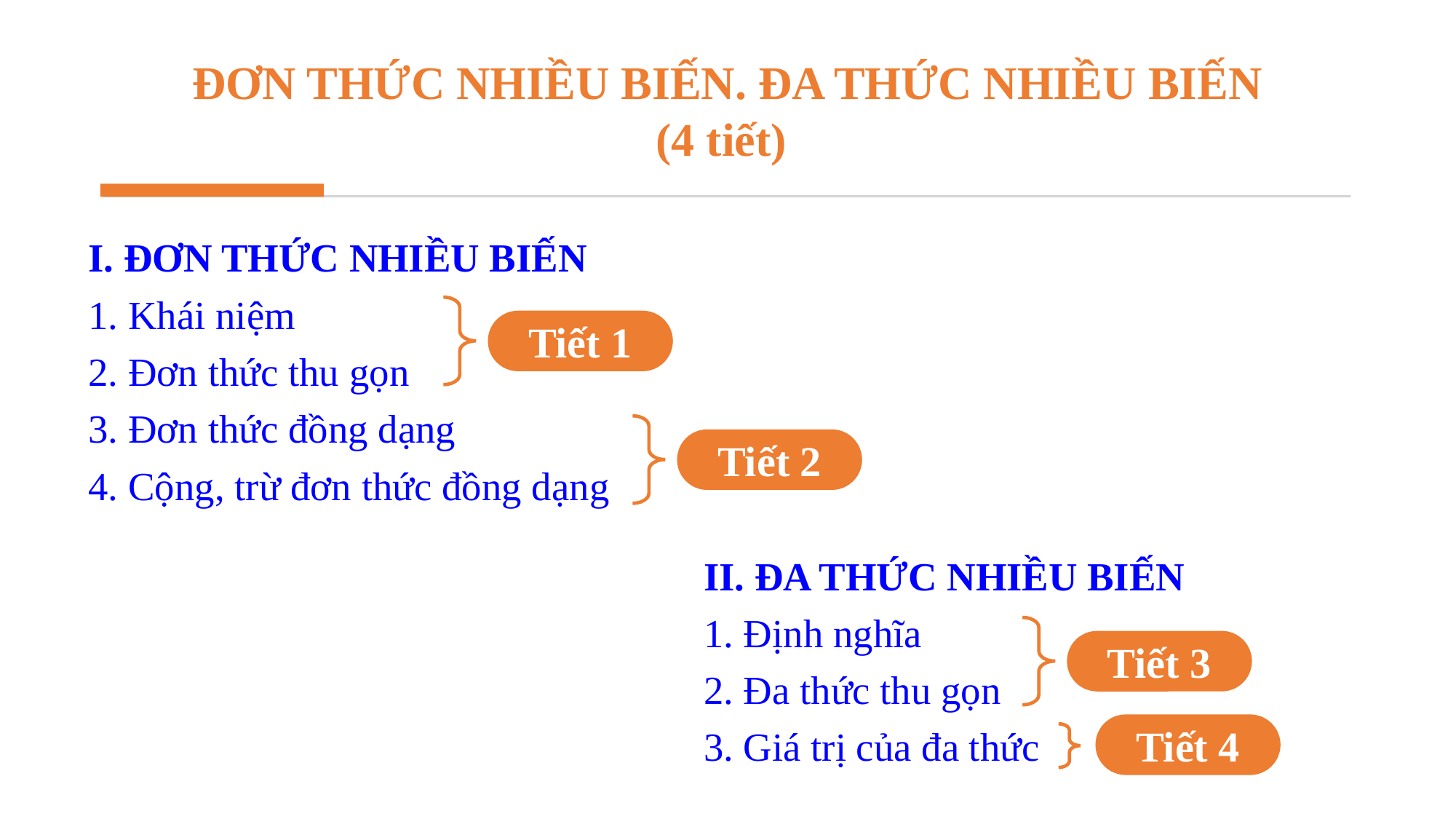

ĐƠN THỨC NHIỀU BIẾN. ĐA THỨC NHIỀU BIẾN
(4 tiết)

I. ĐƠN THỨC NHIỀU BIẾN
1. Khái niệm
2. Đơn thức thu gọn
3. Đơn thức đồng dạng
4. Cộng, trừ đơn thức đồng dạng

Tiết 1

Tiết 2
II. ĐA THỨC NHIỀU BIẾN
1. Định nghĩa
2. Đa thức thu gọn
3. Giá trị của đa thức

Tiết 3
Tiết 4